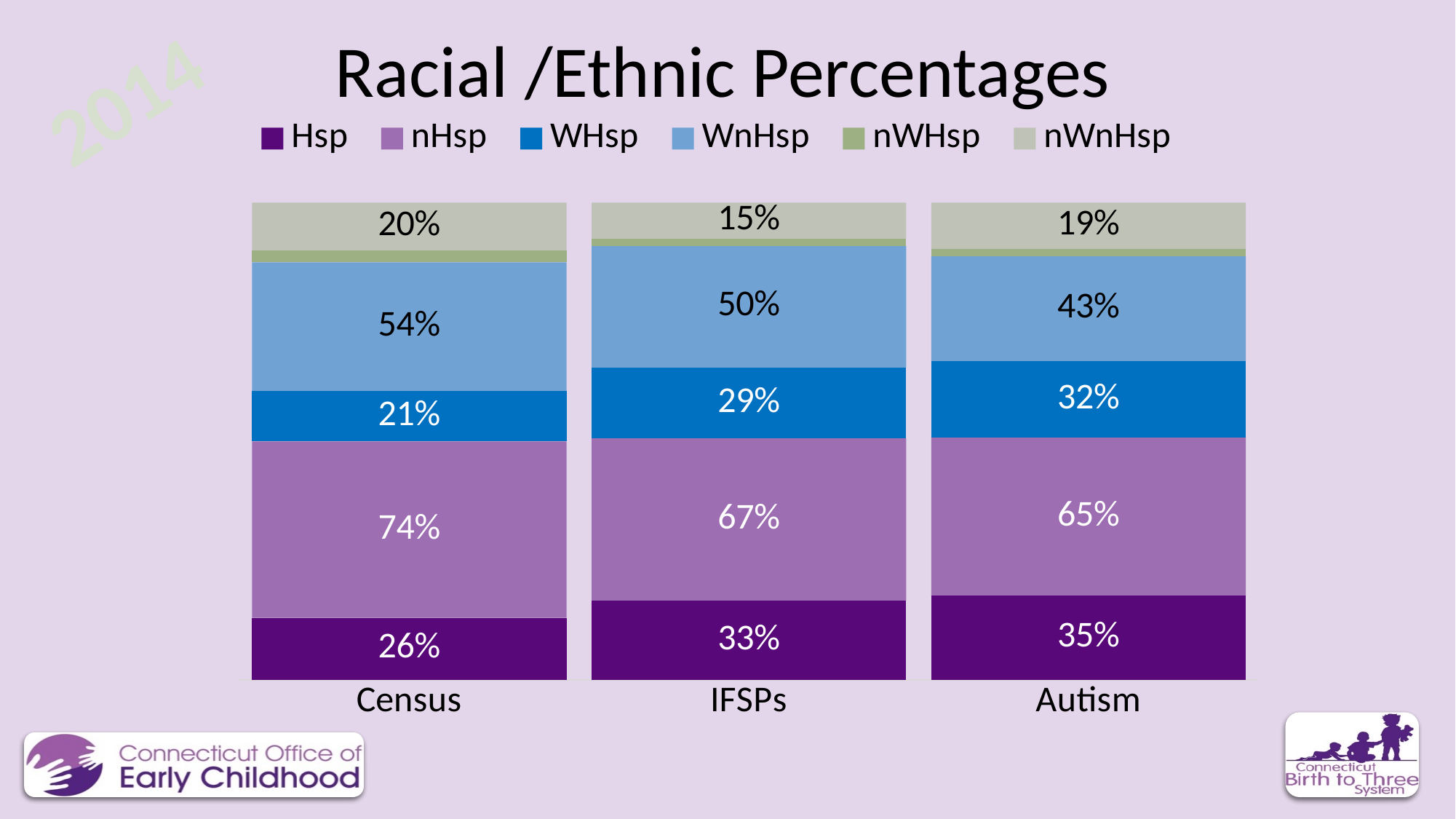

Racial /Ethnic Percentages
2014

### Chart

| Category | Hsp | nHsp | WHsp | WnHsp | nWHsp | nWnHsp |
|---|---|---|---|---|---|---|
| Census | 0.26 | 0.74 | 0.21 | 0.54 | 0.05 | 0.2 |
| IFSPs | 0.328 | 0.672 | 0.29305263157894734 | 0.5023157894736842 | 0.03 | 0.15 |
| Autism | 0.34763313609467456 | 0.650887573964497 | 0.3150887573964497 | 0.4334319526627219 | 0.03 | 0.19 |